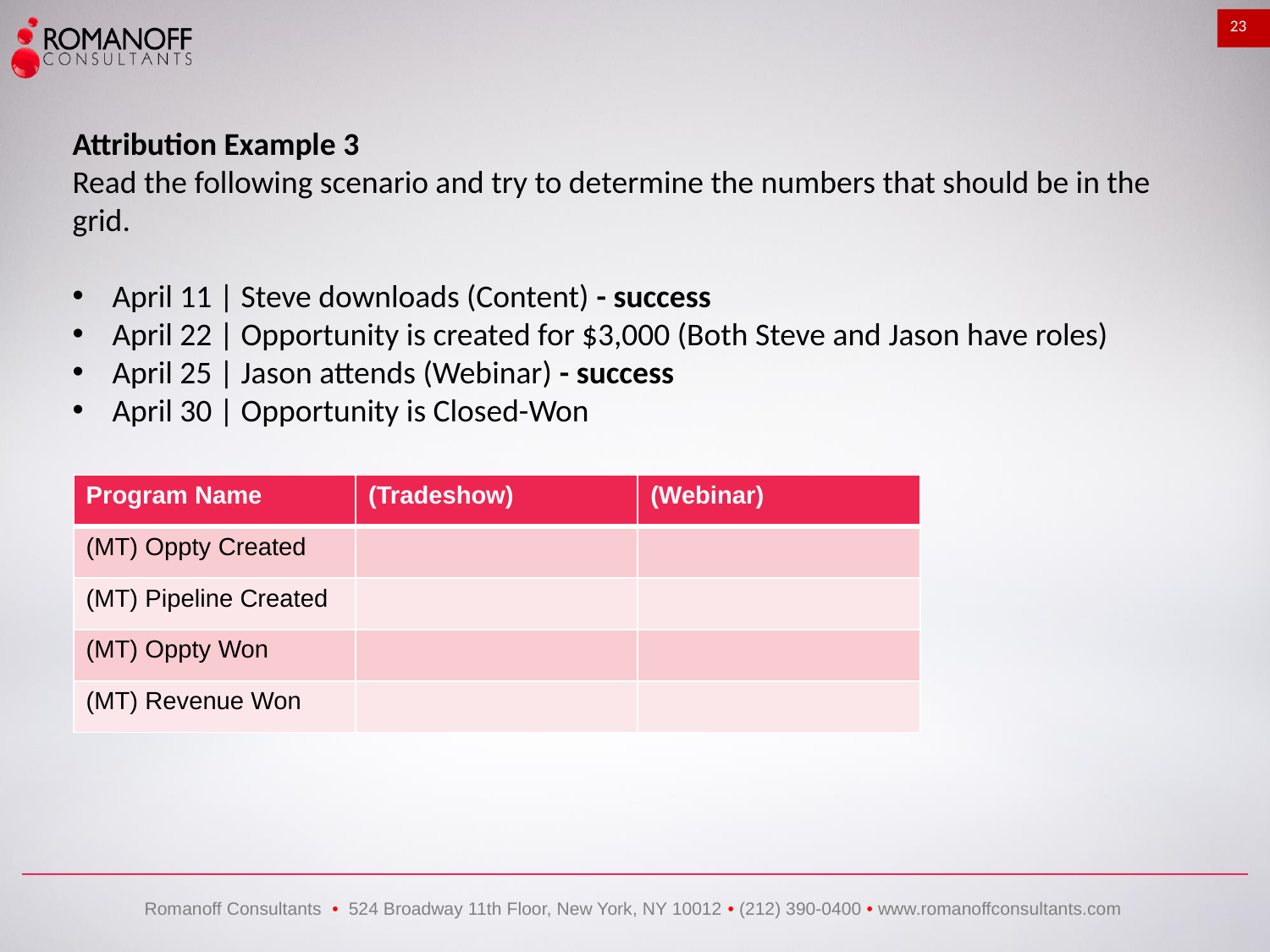

23
Attribution Example 3
Read the following scenario and try to determine the numbers that should be in the grid.

April 11 | Steve downloads (Content) - success
April 22 | Opportunity is created for $3,000 (Both Steve and Jason have roles)
April 25 | Jason attends (Webinar) - success
April 30 | Opportunity is Closed-Won
| Program Name | (Tradeshow) | (Webinar) |
| --- | --- | --- |
| (MT) Oppty Created |  |  |
| (MT) Pipeline Created |  |  |
| (MT) Oppty Won |  |  |
| (MT) Revenue Won |  |  |